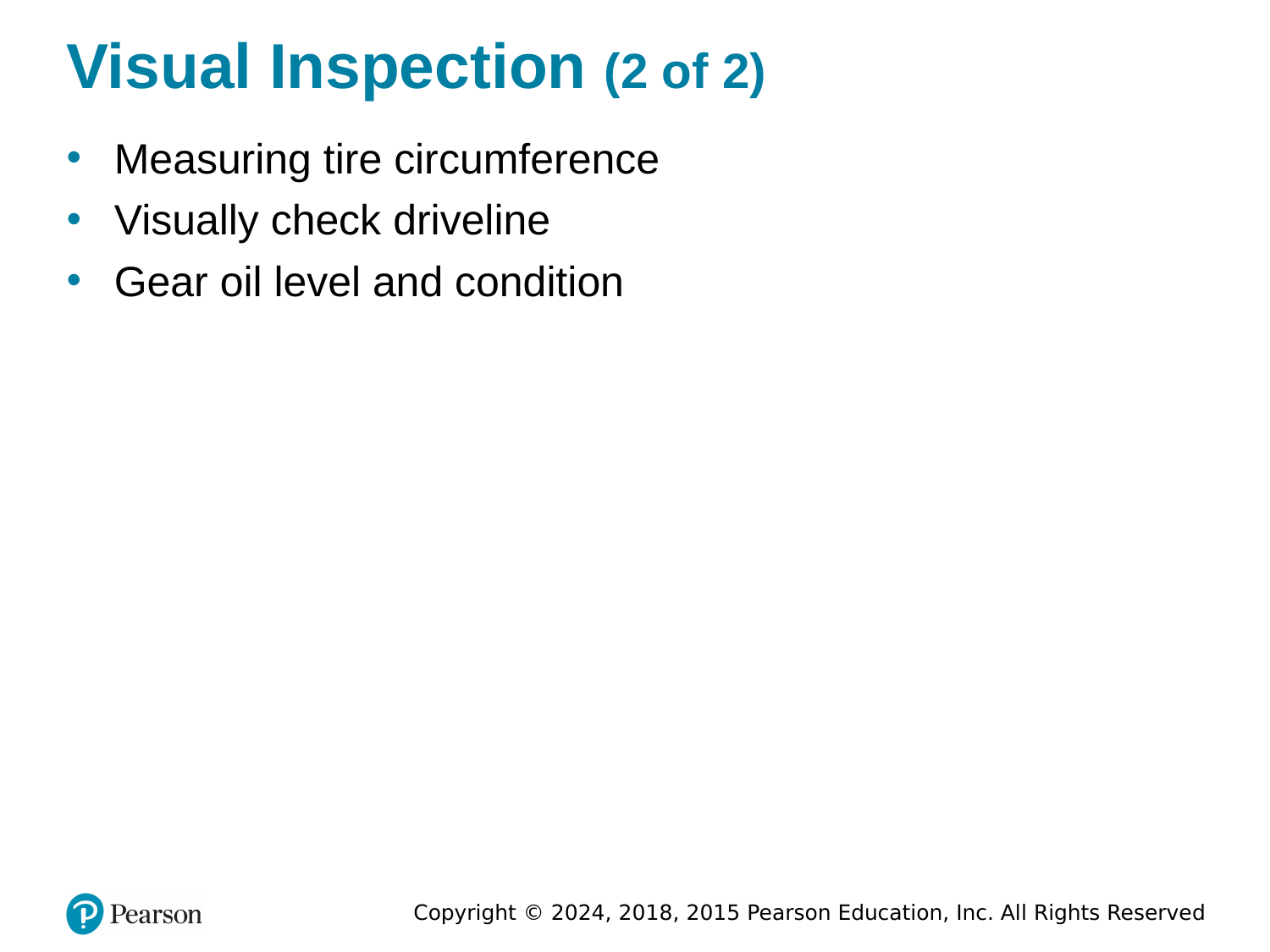

# Visual Inspection (2 of 2)
Measuring tire circumference
Visually check driveline
Gear oil level and condition